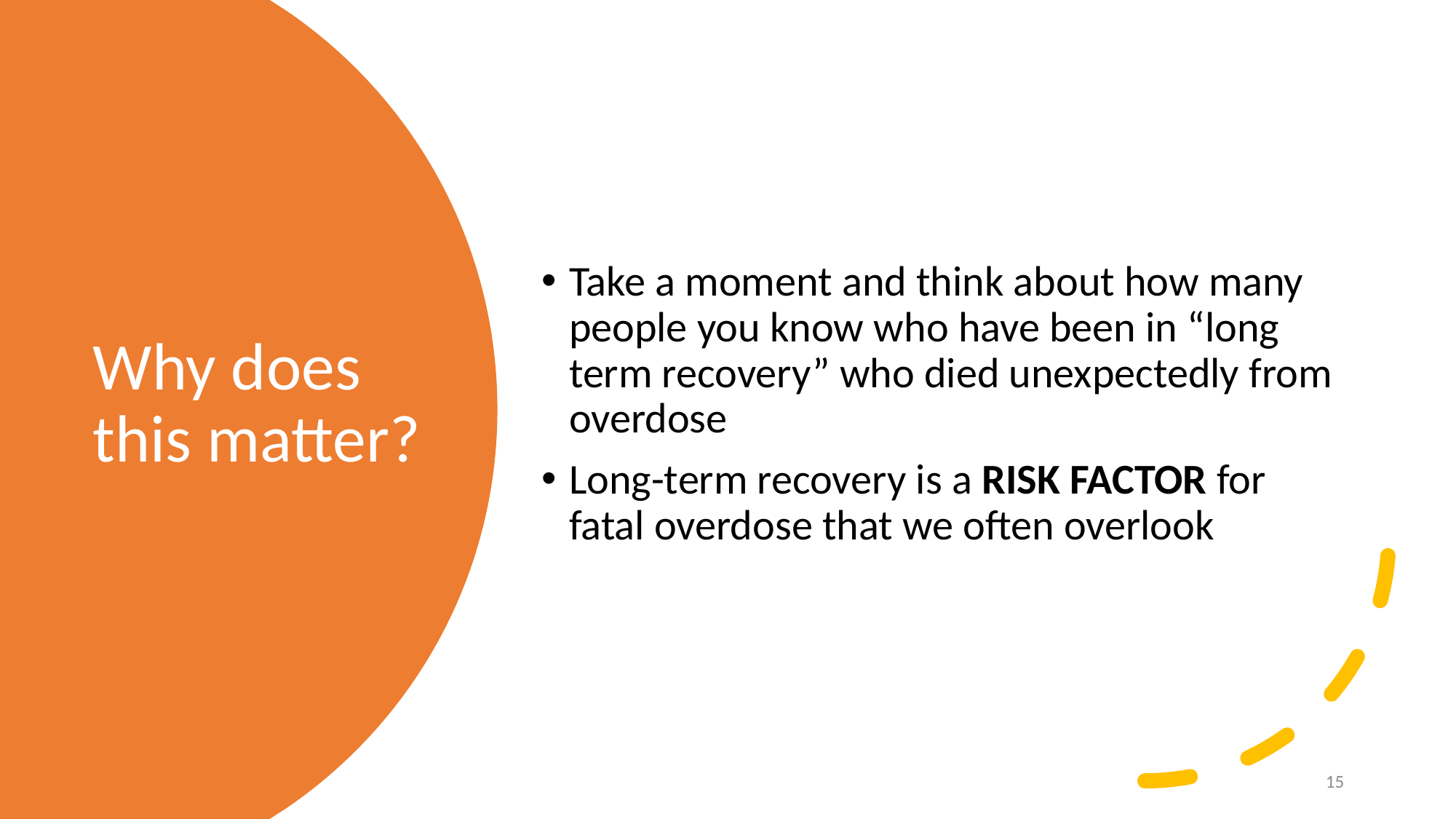

Take a moment and think about how many people you know who have been in “long term recovery” who died unexpectedly from overdose
Long-term recovery is a RISK FACTOR for fatal overdose that we often overlook
# Why does this matter?

15